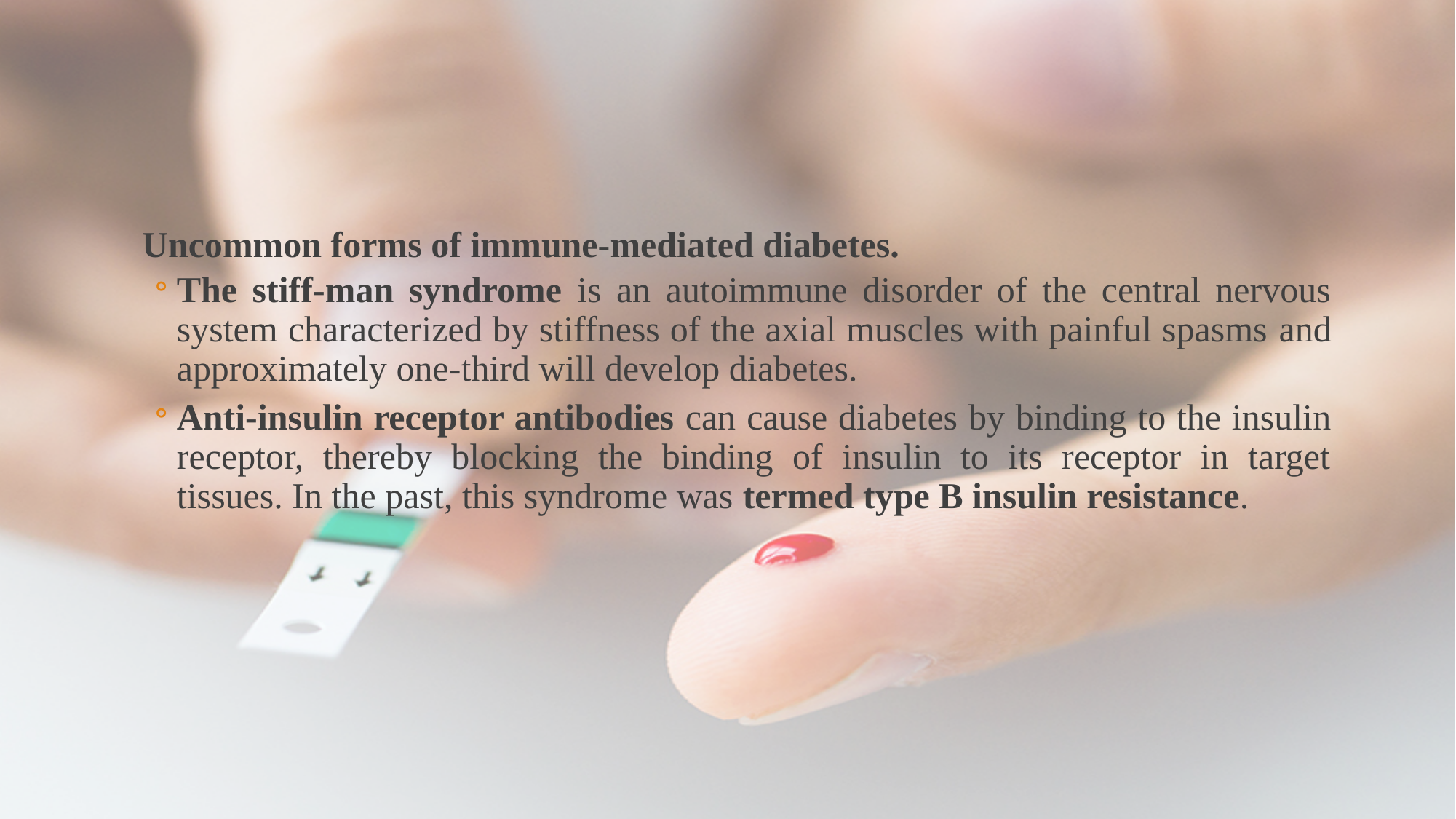

#
Uncommon forms of immune-mediated diabetes.
The stiff-man syndrome is an autoimmune disorder of the central nervous system characterized by stiffness of the axial muscles with painful spasms and approximately one-third will develop diabetes.
Anti-insulin receptor antibodies can cause diabetes by binding to the insulin receptor, thereby blocking the binding of insulin to its receptor in target tissues. In the past, this syndrome was termed type B insulin resistance.